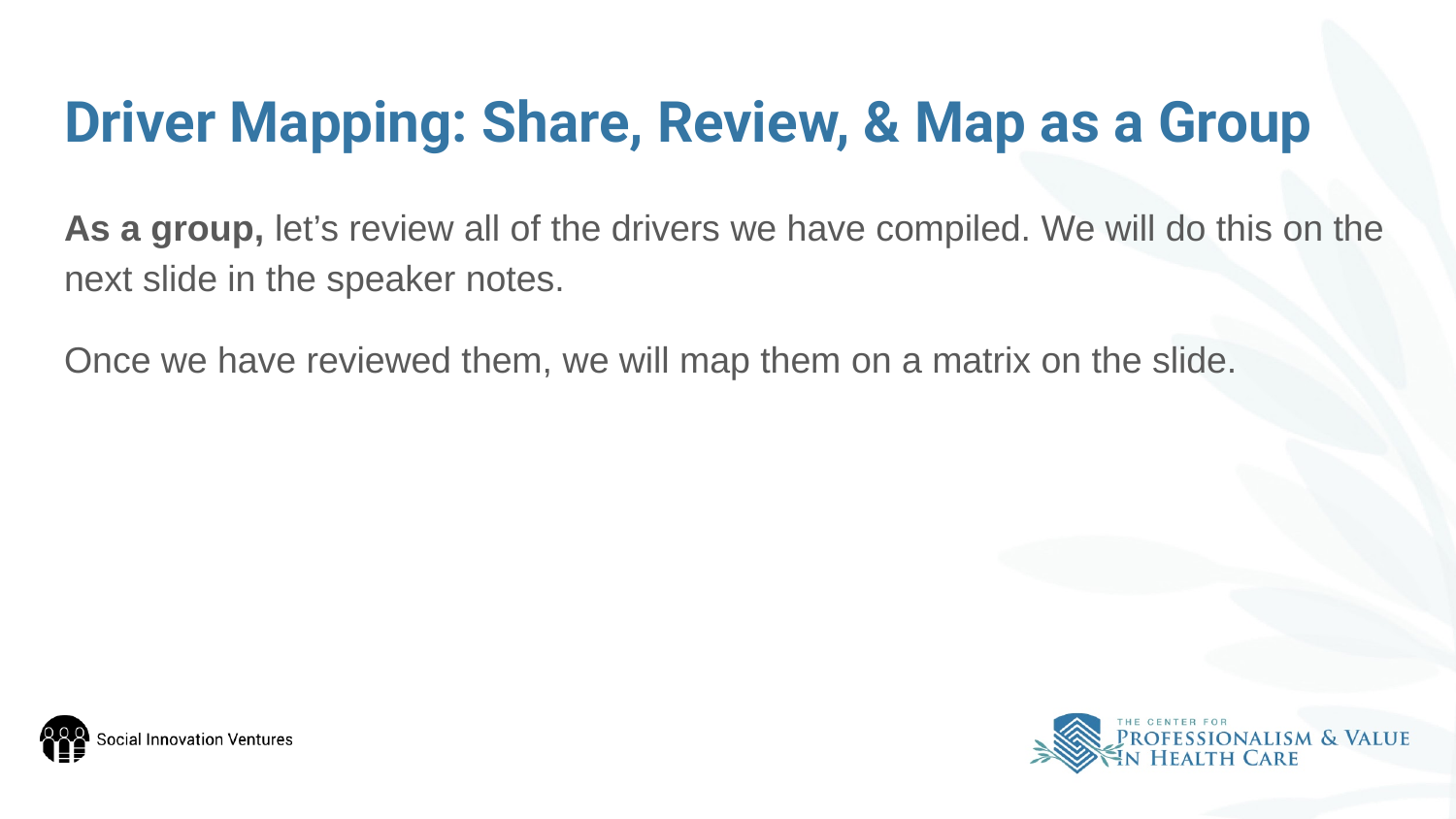

# Driver Mapping: Share, Review, & Map as a Group
As a group, let’s review all of the drivers we have compiled. We will do this on the next slide in the speaker notes.
Once we have reviewed them, we will map them on a matrix on the slide.